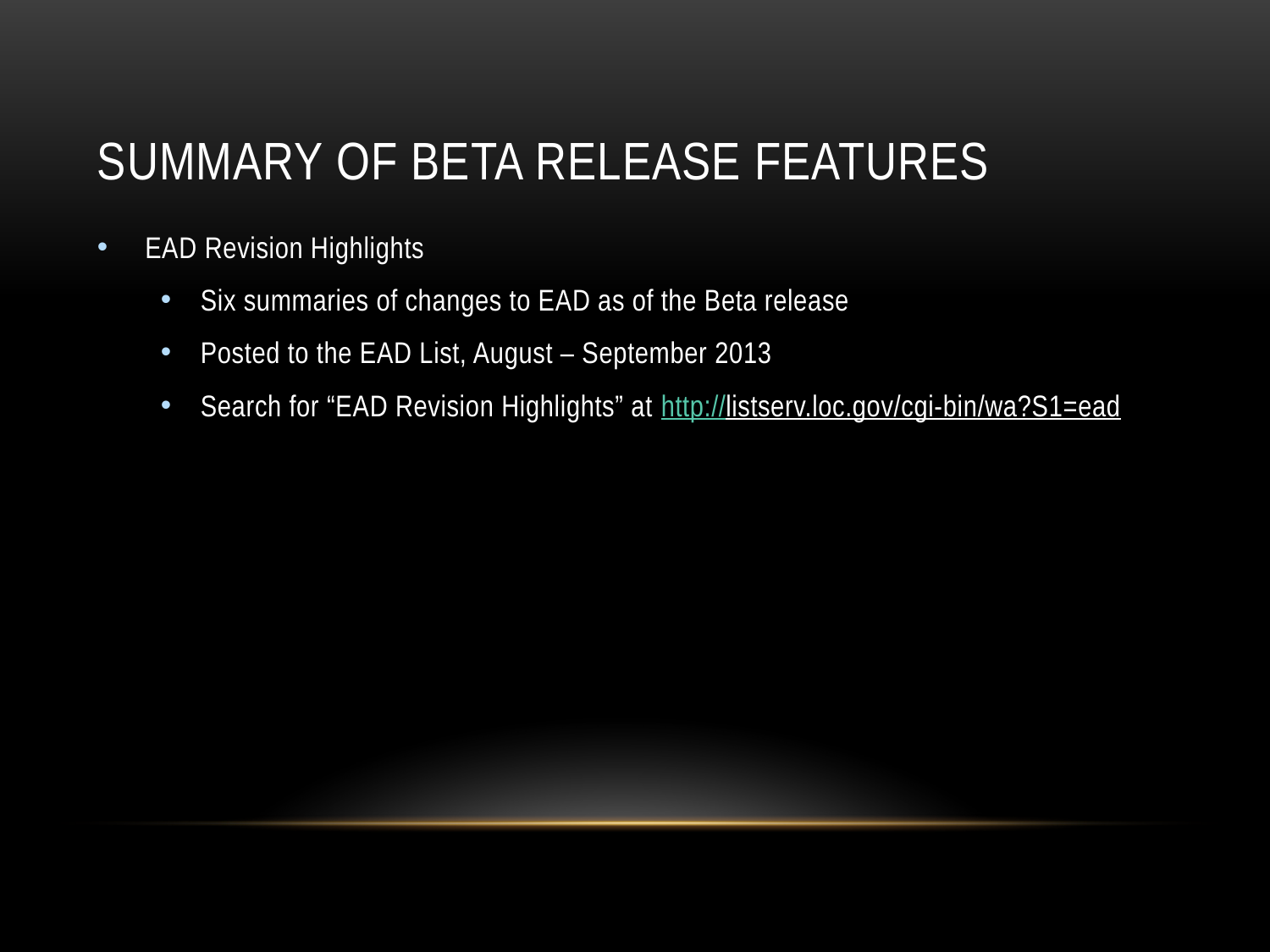

# SUMMARY OF BETA RELEASE FEATURES
EAD Revision Highlights
Six summaries of changes to EAD as of the Beta release
Posted to the EAD List, August – September 2013
Search for “EAD Revision Highlights” at http://listserv.loc.gov/cgi-bin/wa?S1=ead